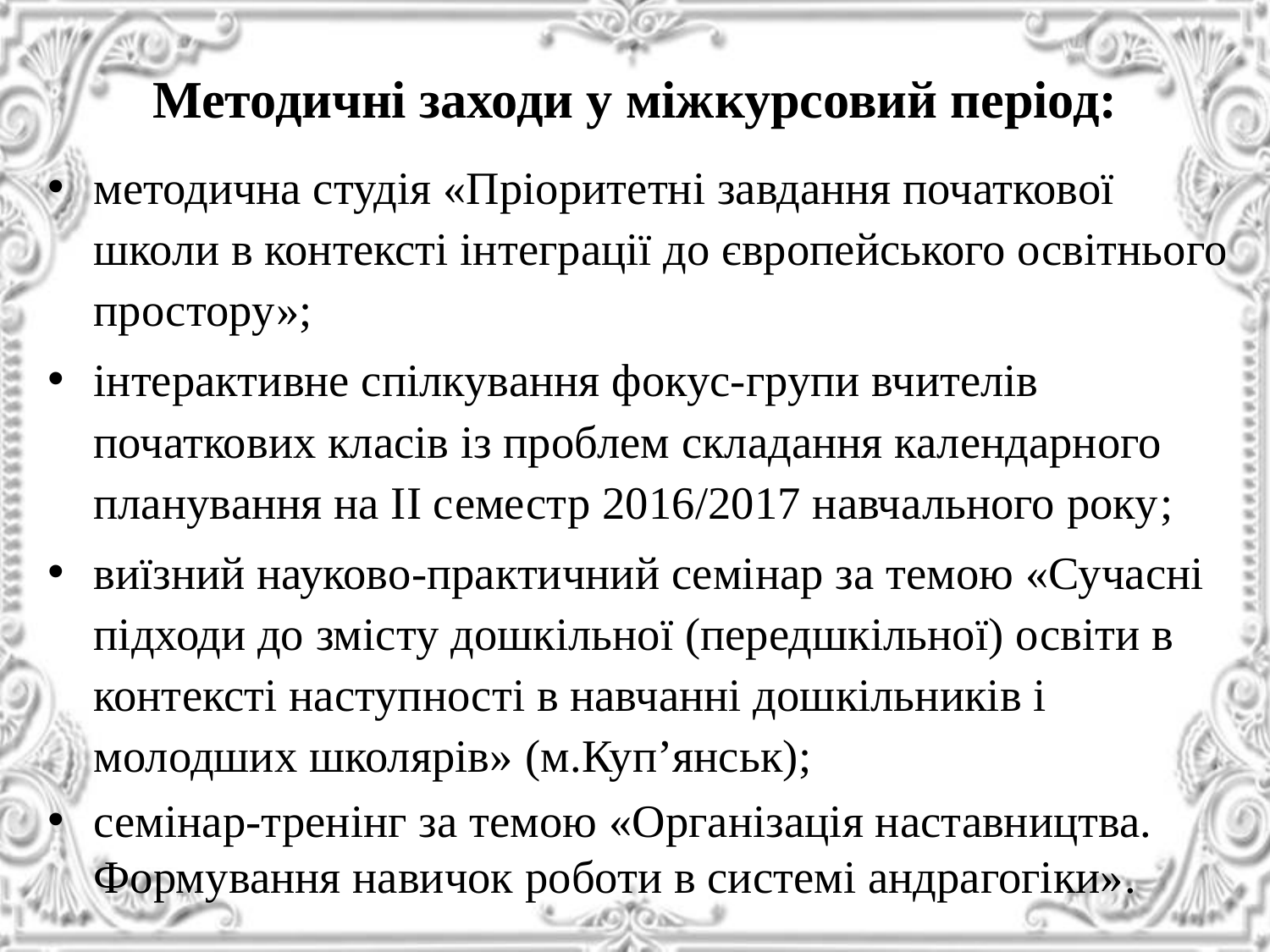

# Методичні заходи у міжкурсовий період:
методична студія «Пріоритетні завдання початкової школи в контексті інтеграції до європейського освітнього простору»;
інтерактивне спілкування фокус-групи вчителів початкових класів із проблем складання календарного планування на ІІ семестр 2016/2017 навчального року;
виїзний науково-практичний семінар за темою «Сучасні підходи до змісту дошкільної (передшкільної) освіти в контексті наступності в навчанні дошкільників і молодших школярів» (м.Куп’янськ);
семінар-тренінг за темою «Організація наставництва. Формування навичок роботи в системі андрагогіки».